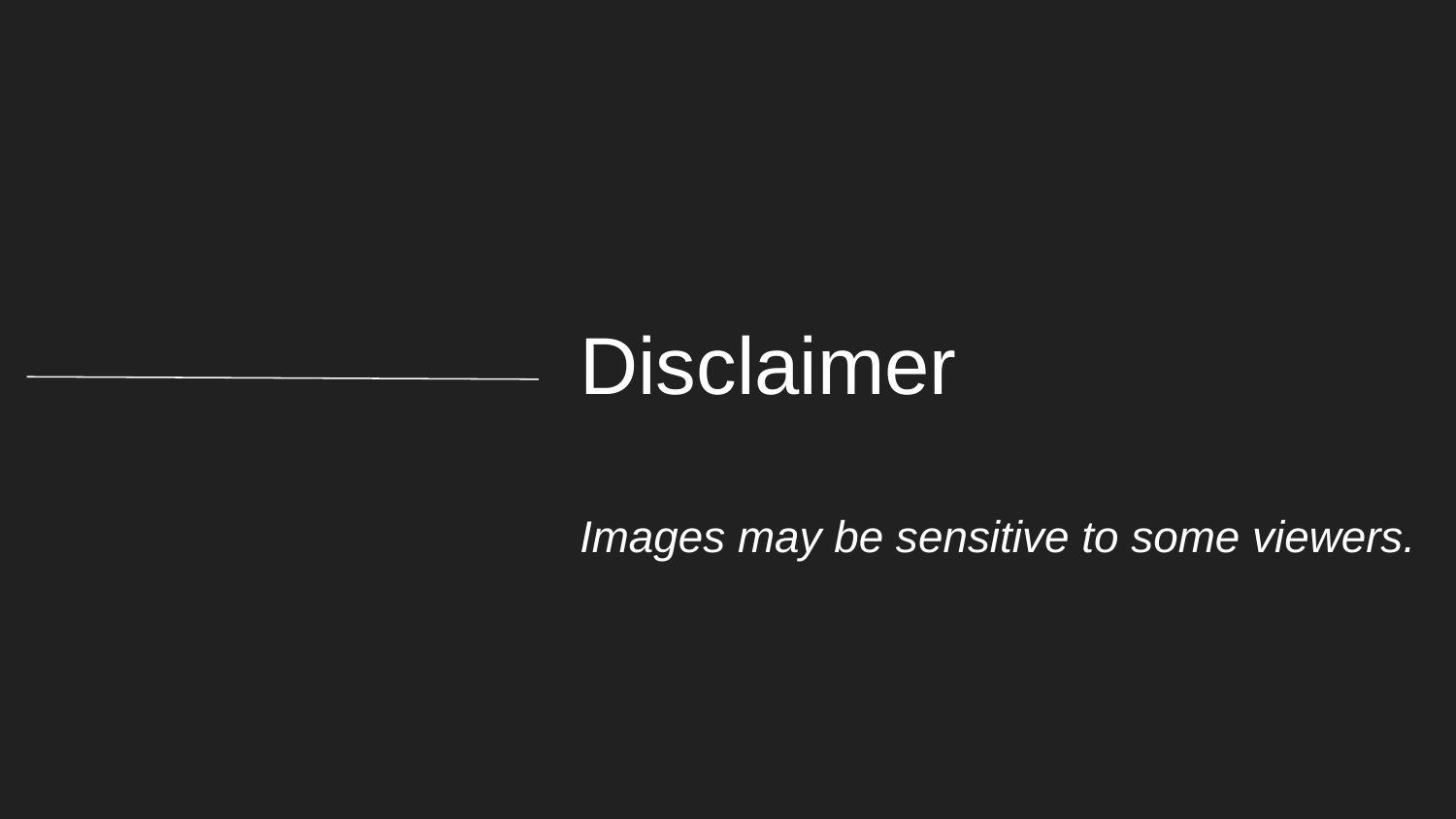

Disclaimer

Images may be sensitive to some viewers.